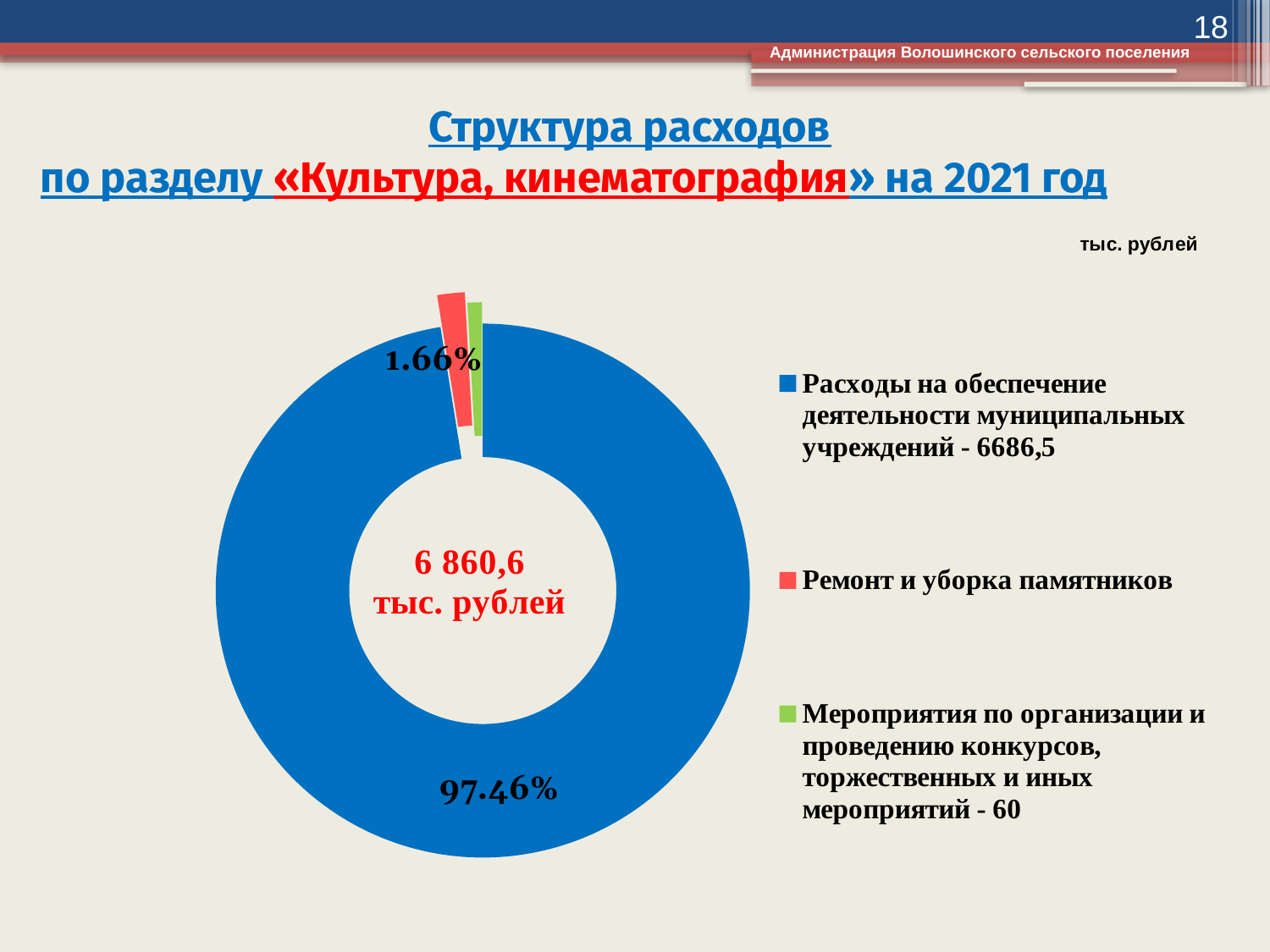

18
Администрация Волошинского сельского поселения
# Структура расходов по разделу «Культура, кинематография» на 2021 год

### Chart

| Category | Столбец1 |
|---|---|
| Расходы на обеспечение деятельности муниципальных учреждений - 6686,5 | 6686.5 |
| Ремонт и уборка памятников | 114.1 |
| Мероприятия по организации и проведению конкурсов, торжественных и иных мероприятий - 60 | 60.0 |